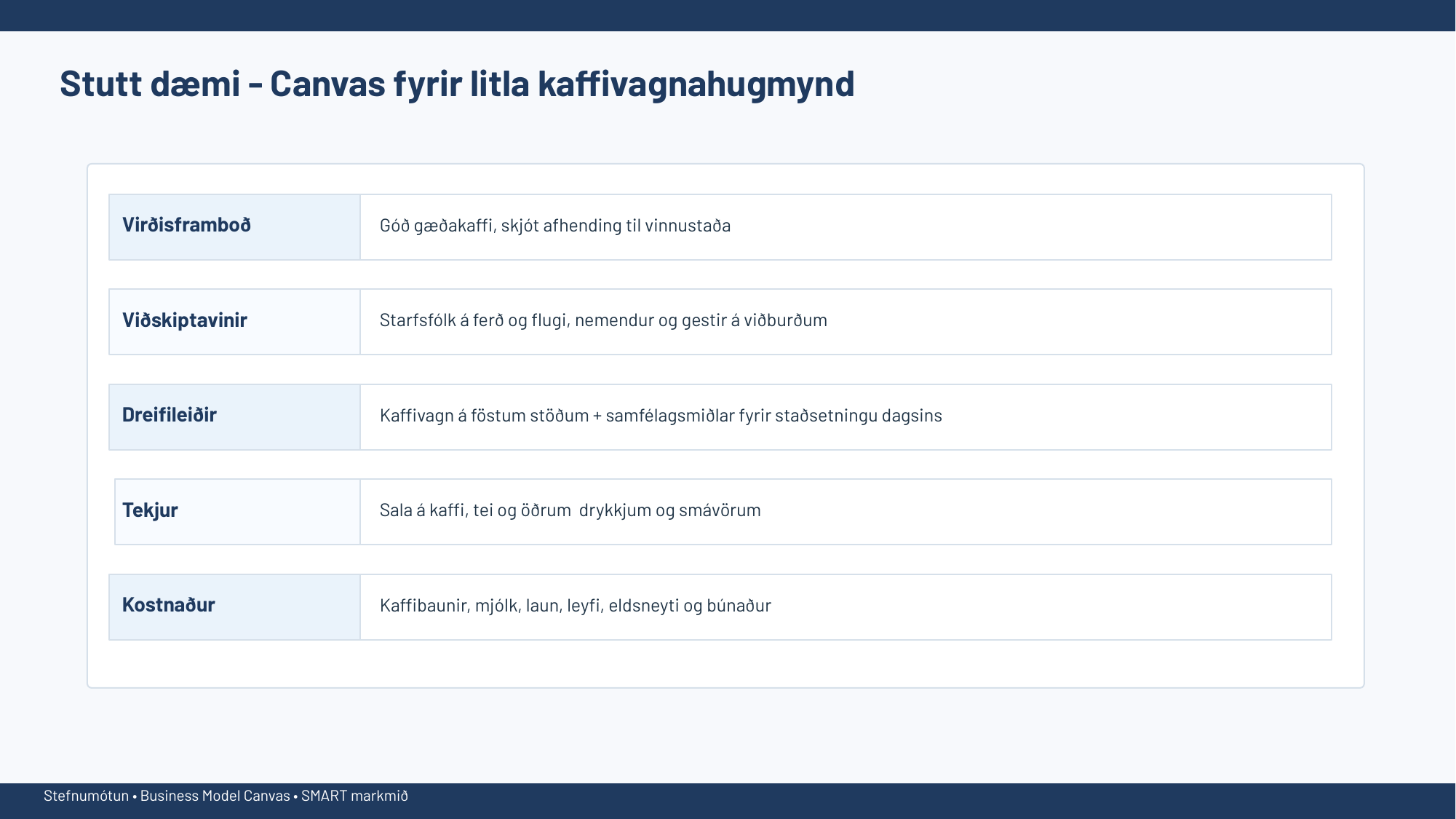

Stutt dæmi - Canvas fyrir litla kaffivagnahugmynd

Góð gæðakaffi, skjót afhending til vinnustaða
Virðisframboð

Starfsfólk á ferð og flugi, nemendur og gestir á viðburðum
Viðskiptavinir

Kaffivagn á föstum stöðum + samfélagsmiðlar fyrir staðsetningu dagsins
Dreifileiðir

Sala á kaffi, tei og öðrum  drykkjum og smávörum
Tekjur

Kaffibaunir, mjólk, laun, leyfi, eldsneyti og búnaður
Kostnaður